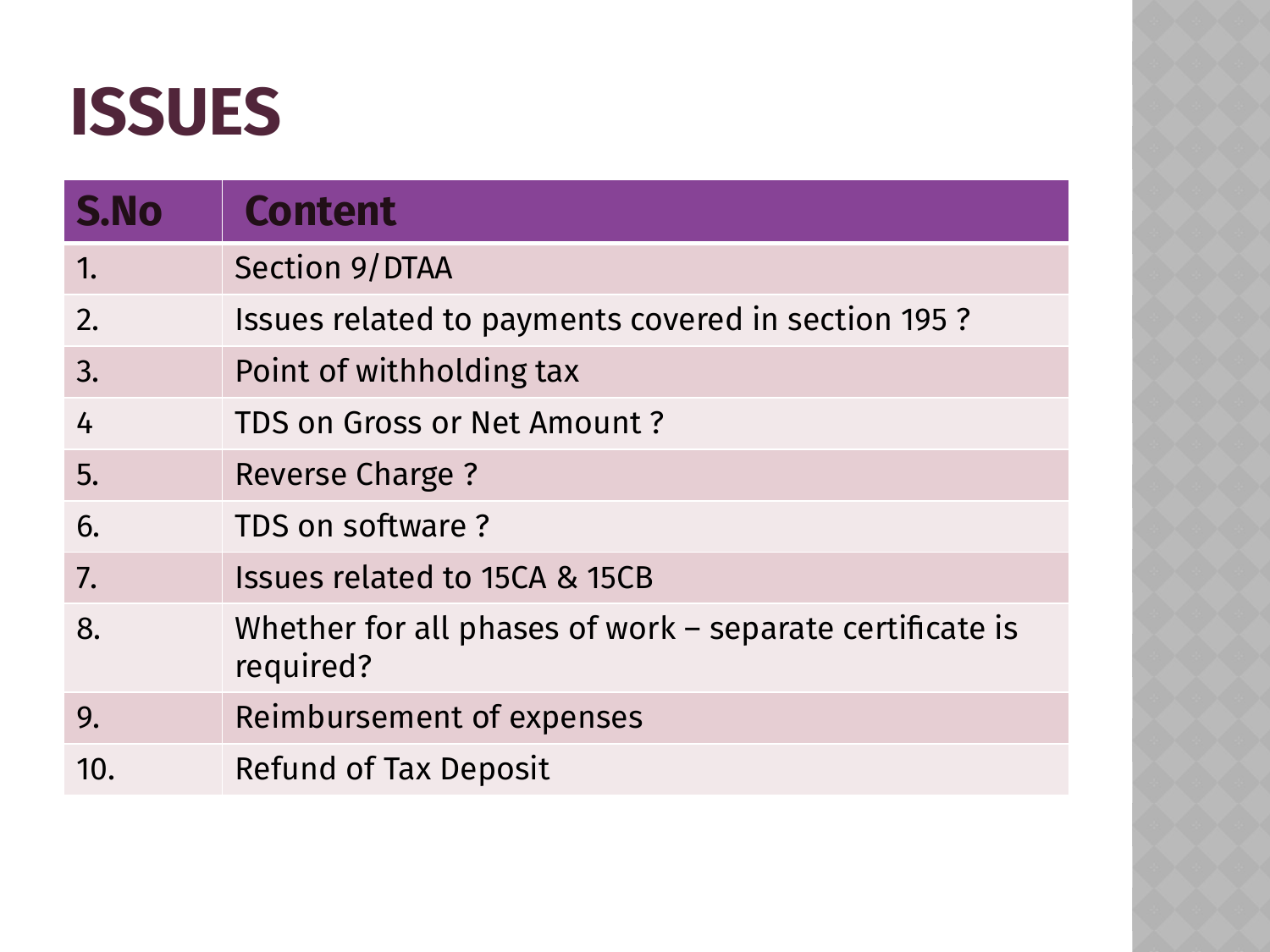

# ISSUES
| S.No | Content |
| --- | --- |
| 1. | Section 9/DTAA |
| 2. | Issues related to payments covered in section 195 ? |
| 3. | Point of withholding tax |
| 4 | TDS on Gross or Net Amount ? |
| 5. | Reverse Charge ? |
| 6. | TDS on software ? |
| 7. | Issues related to 15CA & 15CB |
| 8. | Whether for all phases of work – separate certificate is required? |
| 9. | Reimbursement of expenses |
| 10. | Refund of Tax Deposit |